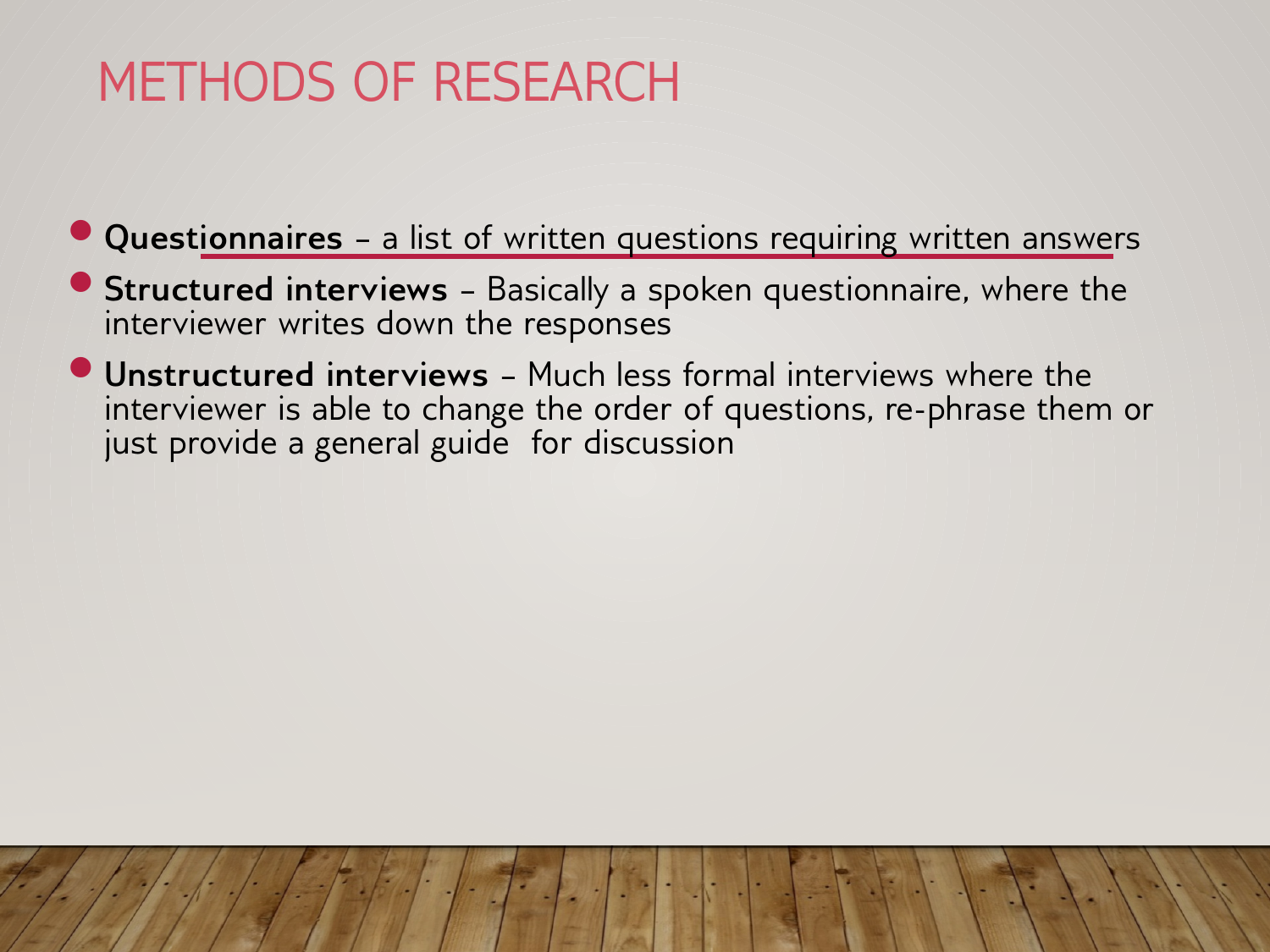

# Methods of Research
Questionnaires – a list of written questions requiring written answers
Structured interviews – Basically a spoken questionnaire, where the interviewer writes down the responses
Unstructured interviews – Much less formal interviews where the interviewer is able to change the order of questions, re-phrase them or just provide a general guide  for discussion